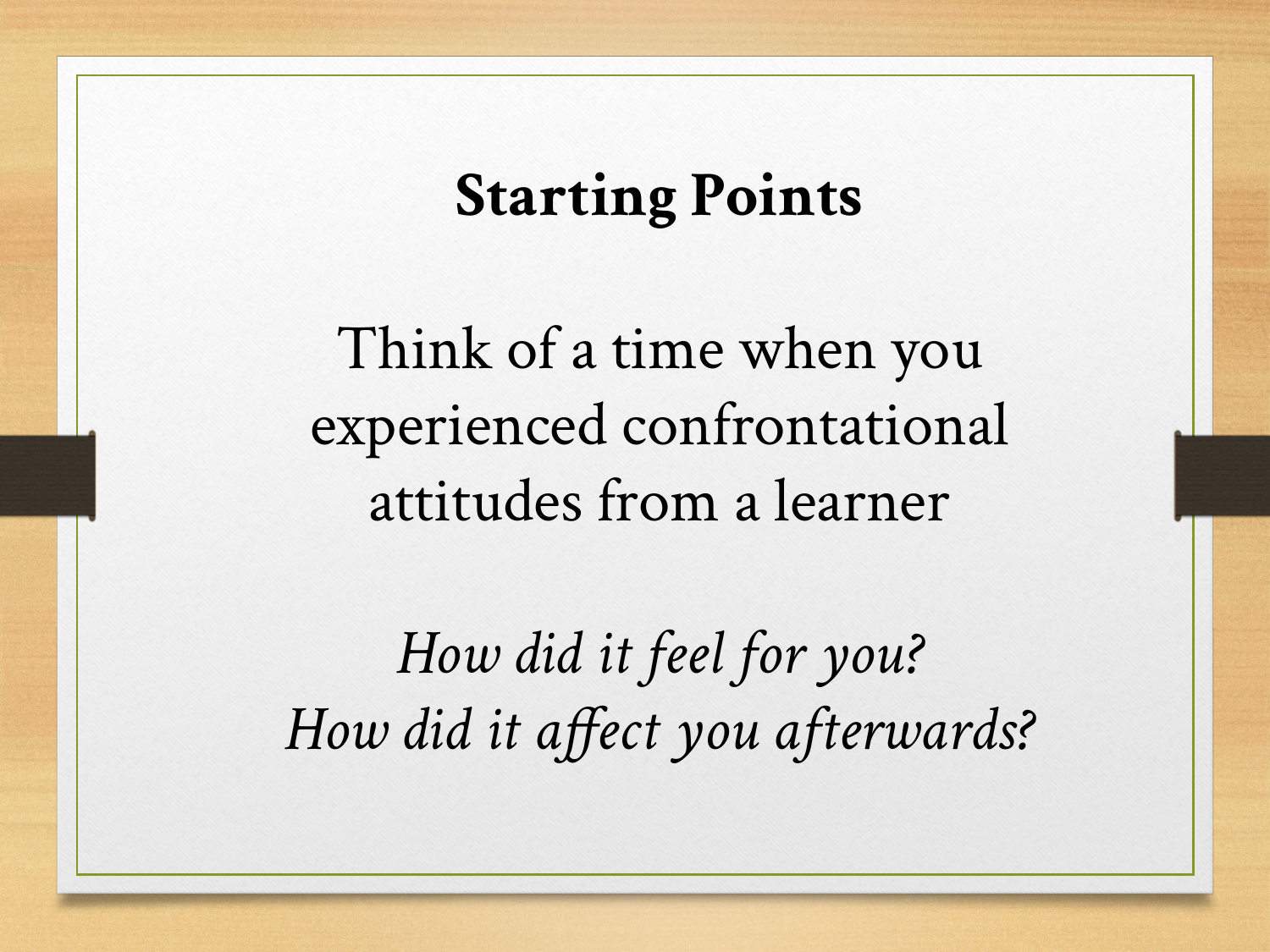

Starting Points

Think of a time when you experienced confrontational attitudes from a learner

How did it feel for you?
How did it affect you afterwards?